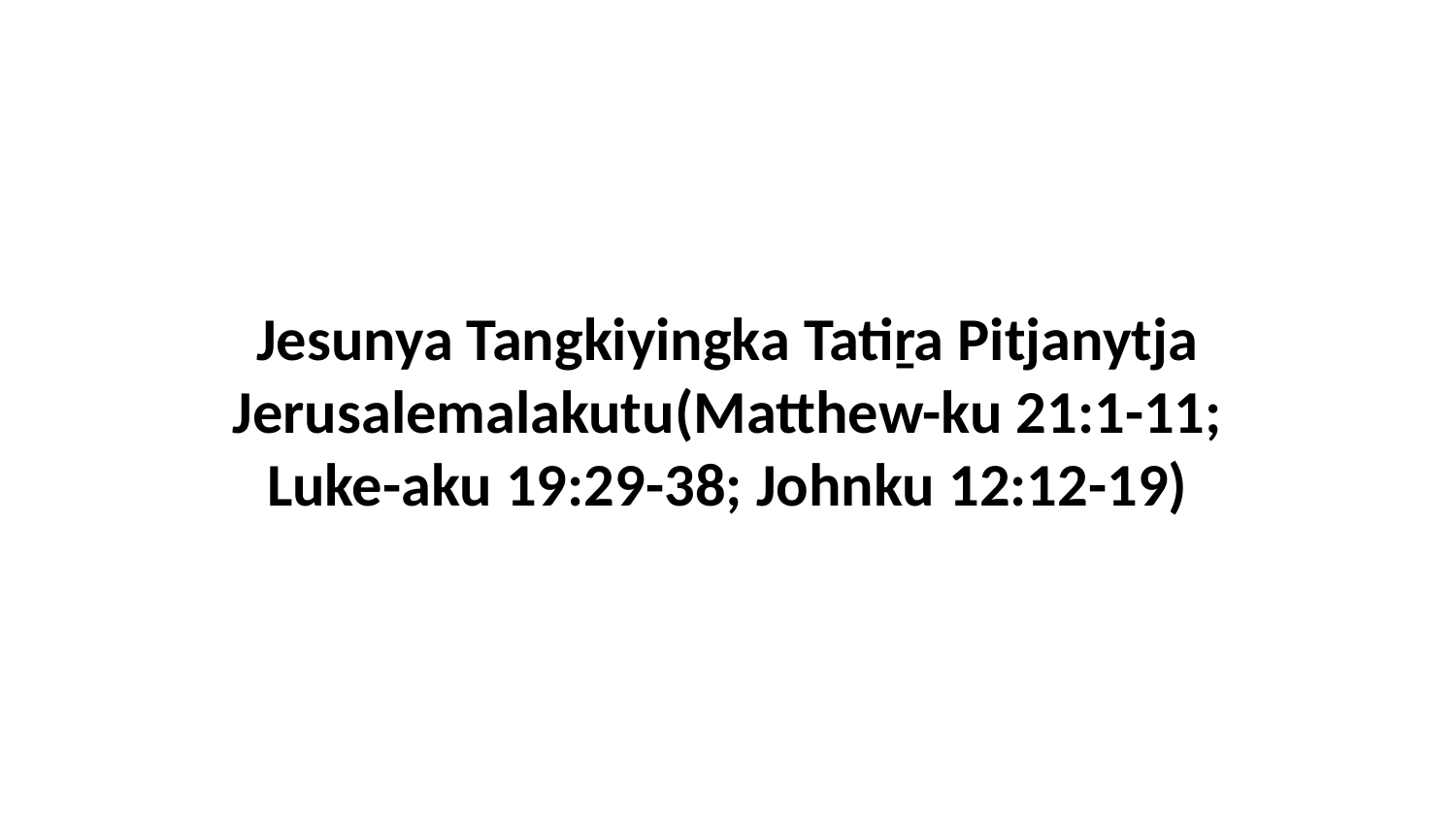

Jesunya Tangkiyingka Tatiṟa Pitjanytja Jerusalemalakutu(Matthew-ku 21:1-11; Luke-aku 19:29-38; Johnku 12:12-19)